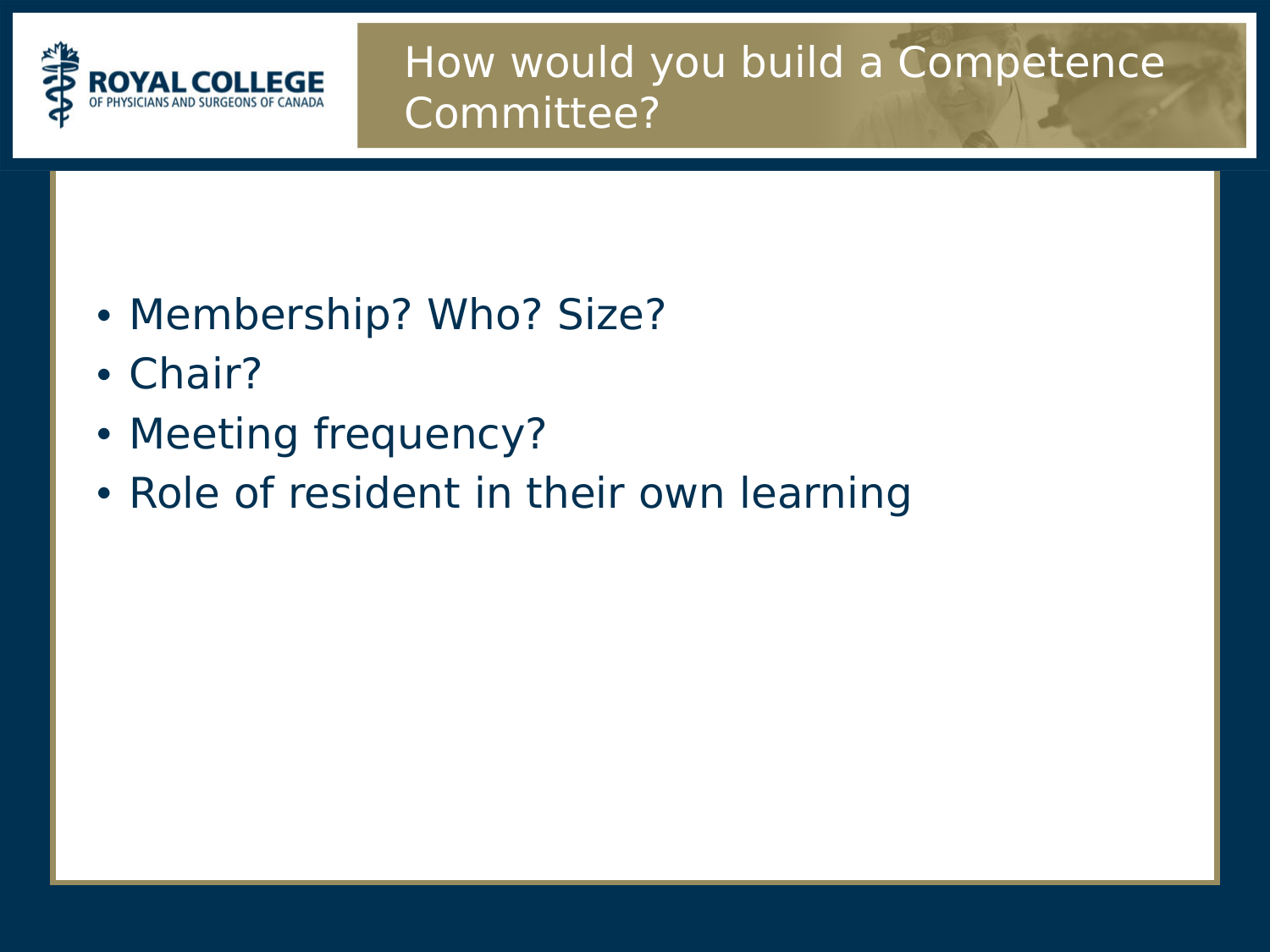

# How would you build a Competence Committee?

Membership? Who? Size?
Chair?
Meeting frequency?
Role of resident in their own learning